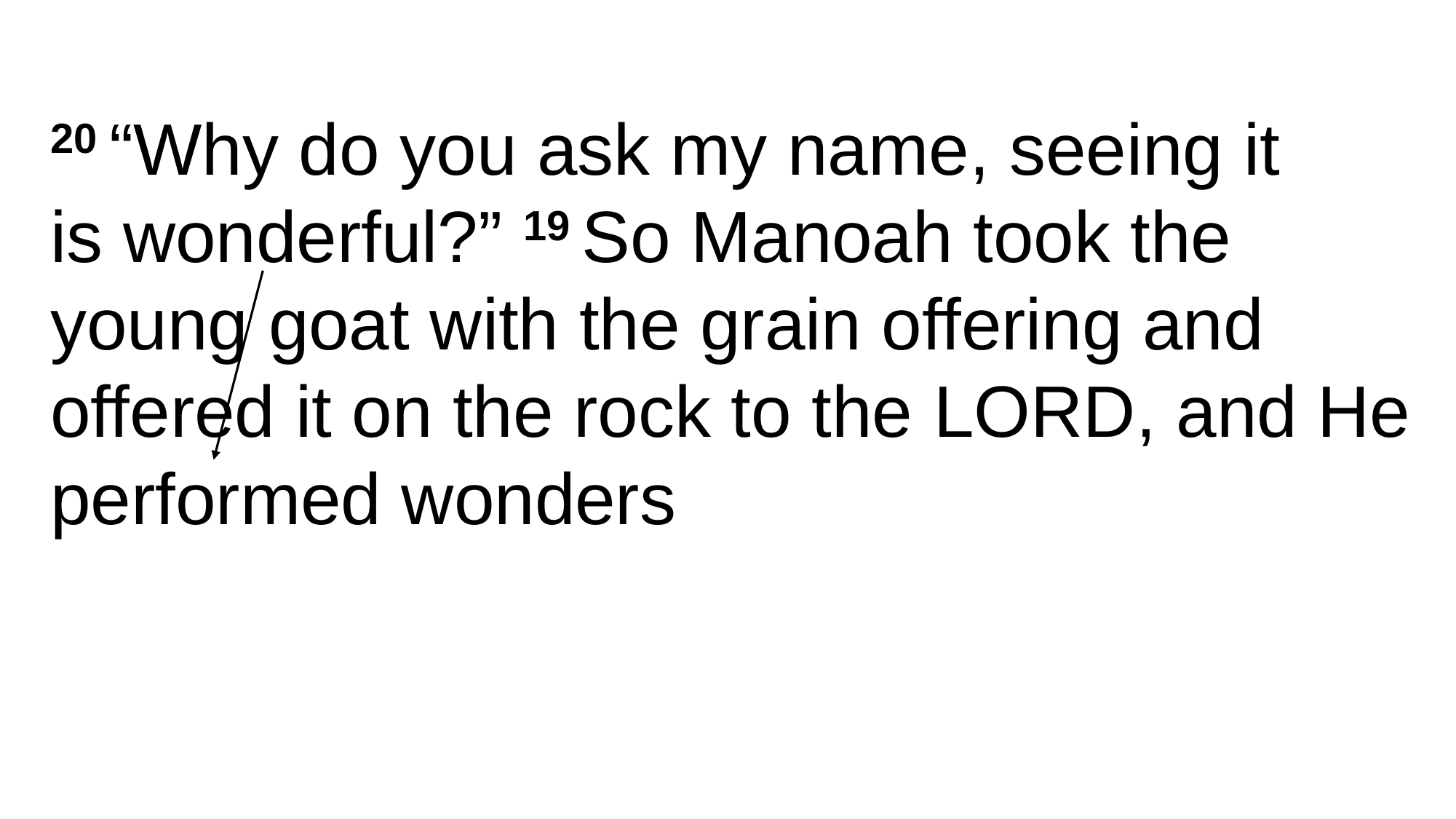

20 “Why do you ask my name, seeing it is wonderful?” 19 So Manoah took the young goat with the grain offering and offered it on the rock to the Lord, and He performed wonders